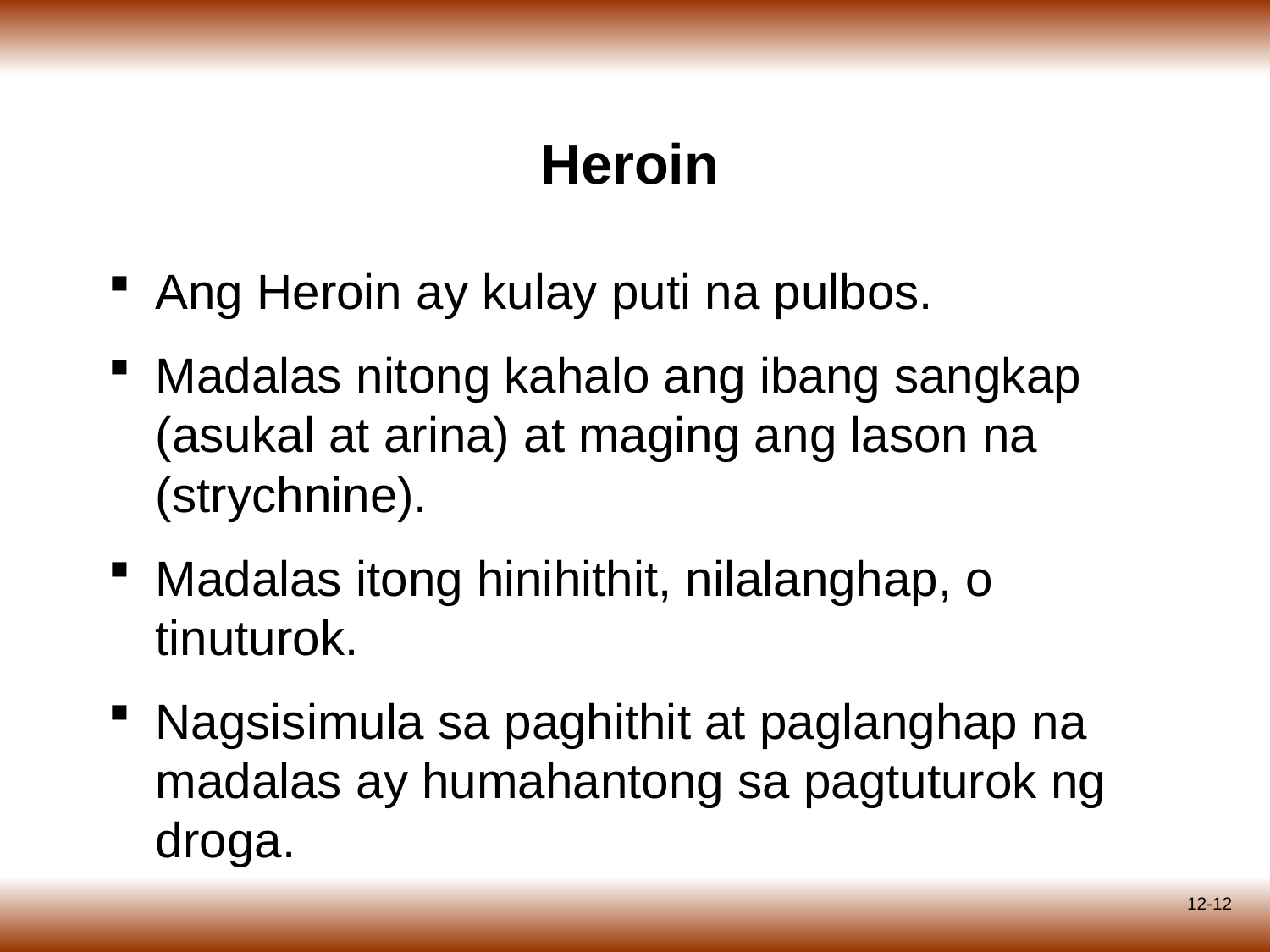

# Heroin
Ang Heroin ay kulay puti na pulbos.
Madalas nitong kahalo ang ibang sangkap (asukal at arina) at maging ang lason na (strychnine).
Madalas itong hinihithit, nilalanghap, o tinuturok.
Nagsisimula sa paghithit at paglanghap na madalas ay humahantong sa pagtuturok ng droga.
12-12